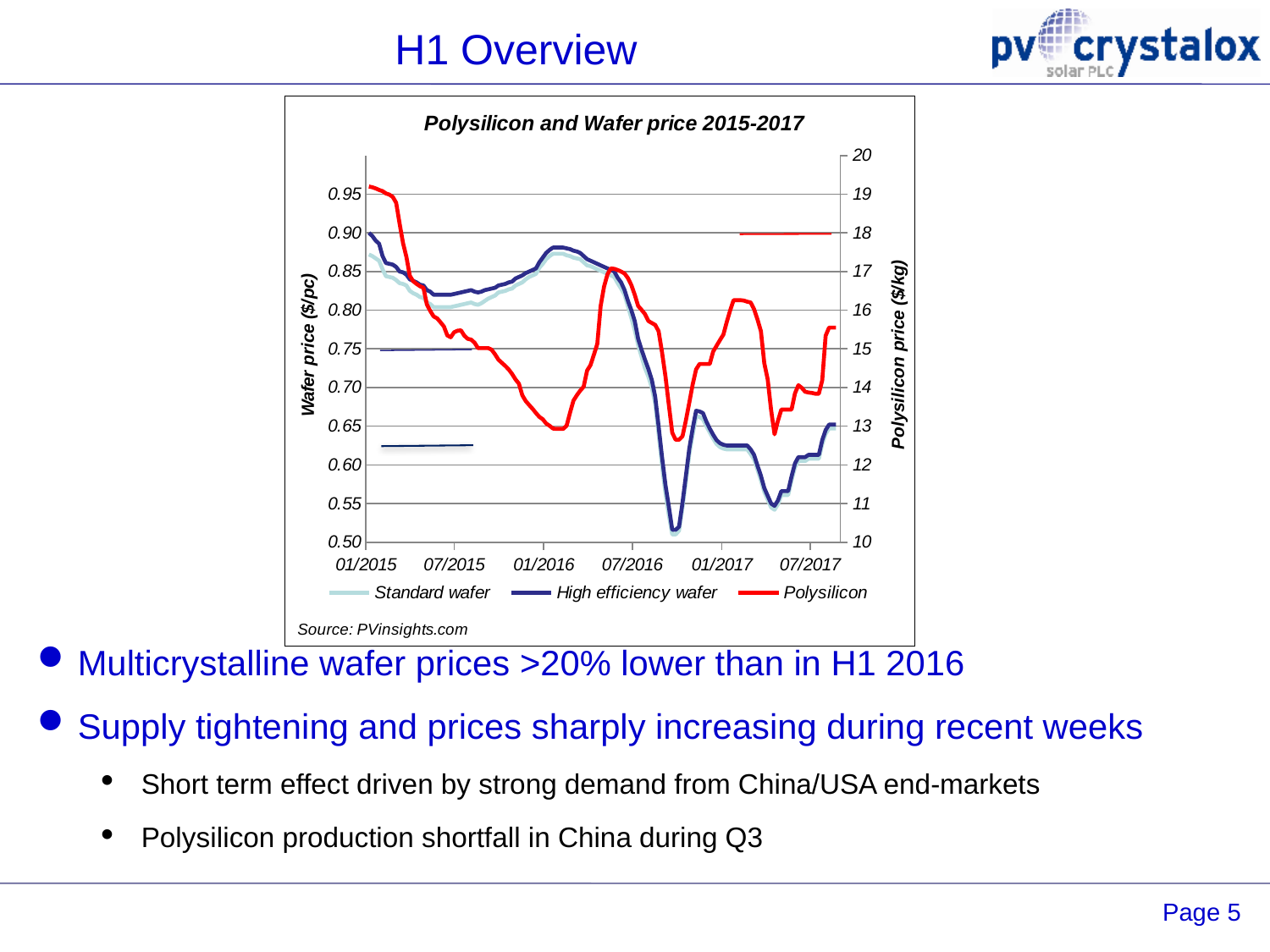

H1 Overview

### Chart: Polysilicon and Wafer price 2015-2017

| Category |  |  |  |
|---|---|---|---|
| 42011 | 0.8720000000000001 | 0.9 | 19.2 |
| 42018 | 0.8700000000000001 | 0.896 | 19.18 |
| 42025 | 0.8670000000000001 | 0.89 | 19.15 |
| 42032 | 0.8640000000000001 | 0.886 | 19.110000000000003 |
| 42039 | 0.8530000000000001 | 0.8700000000000001 | 19.079999999999995 |
| 42046 | 0.8440000000000001 | 0.8610000000000001 | 19.02 |
| 42053 | 0.8430000000000001 | 0.8600000000000001 | 18.98999999999999 |
| 42060 | 0.8420000000000001 | 0.8590000000000001 | 18.93 |
| 42067 | 0.8390000000000001 | 0.8560000000000001 | 18.779999999999998 |
| 42074 | 0.8350000000000001 | 0.8500000000000001 | 18.239999999999995 |
| 42081 | 0.8340000000000001 | 0.8490000000000001 | 17.739999999999995 |
| 42088 | 0.8320000000000001 | 0.8460000000000001 | 17.38 |
| 42095 | 0.8250000000000001 | 0.8400000000000001 | 16.89 |
| 42102 | 0.822 | 0.8380000000000001 | 16.75 |
| 42109 | 0.8200000000000001 | 0.8360000000000001 | 16.68 |
| 42116 | 0.817 | 0.8330000000000001 | 16.62 |
| 42123 | 0.816 | 0.8320000000000001 | 16.579999999999995 |
| 42130 | 0.81 | 0.8260000000000001 | 16.15 |
| 42137 | 0.808 | 0.824 | 15.98 |
| 42144 | 0.804 | 0.8200000000000001 | 15.84 |
| 42151 | 0.804 | 0.8200000000000001 | 15.79 |
| 42158 | 0.804 | 0.8200000000000001 | 15.69 |
| 42165 | 0.804 | 0.8200000000000001 | 15.58 |
| 42172 | 0.804 | 0.8200000000000001 | 15.350000000000001 |
| 42179 | 0.804 | 0.8200000000000001 | 15.3 |
| 42186 | 0.805 | 0.821 | 15.43 |
| 42193 | 0.806 | 0.822 | 15.47 |
| 42200 | 0.807 | 0.823 | 15.48 |
| 42207 | 0.808 | 0.824 | 15.34 |
| 42214 | 0.809 | 0.8250000000000001 | 15.26 |
| 42221 | 0.81 | 0.8260000000000001 | 15.239999999999998 |
| 42228 | 0.808 | 0.824 | 15.16 |
| 42235 | 0.807 | 0.823 | 15.02 |
| 42242 | 0.809 | 0.824 | 15.02 |
| 42249 | 0.8120000000000002 | 0.8260000000000001 | 15.02 |
| 42256 | 0.815 | 0.8270000000000001 | 15.02 |
| 42263 | 0.817 | 0.8280000000000001 | 14.98 |
| 42270 | 0.819 | 0.8290000000000001 | 14.860000000000001 |
| 42277 | 0.823 | 0.8320000000000001 | 14.719999999999999 |
| 42284 | 0.824 | 0.8330000000000001 | 14.639999999999999 |
| 42291 | 0.8250000000000001 | 0.8340000000000001 | 14.56 |
| 42298 | 0.8270000000000001 | 0.8360000000000001 | 14.47 |
| 42305 | 0.8280000000000001 | 0.8370000000000001 | 14.350000000000001 |
| 42312 | 0.8320000000000001 | 0.8410000000000001 | 14.209999999999999 |
| 42319 | 0.8340000000000001 | 0.8430000000000001 | 14.1 |
| 42326 | 0.8360000000000001 | 0.8450000000000001 | 13.8 |
| 42333 | 0.8400000000000001 | 0.8480000000000001 | 13.65 |
| 42340 | 0.8430000000000001 | 0.8500000000000001 | 13.55 |
| 42347 | 0.8450000000000001 | 0.8520000000000001 | 13.450000000000001 |
| 42354 | 0.8470000000000001 | 0.8540000000000001 | 13.34 |
| 42361 | 0.8550000000000001 | 0.8620000000000001 | 13.239999999999998 |
| 42368 | 0.8600000000000001 | 0.8680000000000001 | 13.18 |
| 42375 | 0.8660000000000001 | 0.8740000000000001 | 13.07 |
| 42382 | 0.8700000000000001 | 0.8780000000000001 | 13.01 |
| 42389 | 0.8730000000000001 | 0.881 | 12.94 |
| 42396 | 0.8730000000000001 | 0.881 | 12.93 |
| 42403 | 0.8730000000000001 | 0.881 | 12.93 |
| 42410 | 0.8730000000000001 | 0.881 | 12.93 |
| 42417 | 0.8710000000000001 | 0.88 | 13.01 |
| 42424 | 0.8700000000000001 | 0.8790000000000001 | 13.350000000000001 |
| 42431 | 0.8680000000000001 | 0.8770000000000001 | 13.66 |
| 42438 | 0.8670000000000001 | 0.8760000000000001 | 13.8 |
| 42445 | 0.8660000000000001 | 0.8740000000000001 | 13.92 |
| 42452 | 0.8620000000000001 | 0.8700000000000001 | 14.02 |
| 42459 | 0.8580000000000001 | 0.8660000000000001 | 14.44 |
| 42466 | 0.8570000000000001 | 0.8640000000000001 | 14.58 |
| 42473 | 0.8550000000000001 | 0.8620000000000001 | 14.850000000000001 |
| 42480 | 0.8530000000000001 | 0.8600000000000001 | 15.129999999999999 |
| 42487 | 0.8510000000000001 | 0.8580000000000001 | 16.110000000000003 |
| 42494 | 0.8490000000000001 | 0.8560000000000001 | 16.610000000000003 |
| 42501 | 0.8470000000000001 | 0.8540000000000001 | 16.93 |
| 42508 | 0.8450000000000001 | 0.8520000000000001 | 17.079999999999995 |
| 42515 | 0.8430000000000001 | 0.8500000000000001 | 17.07 |
| 42522 | 0.8350000000000001 | 0.8420000000000001 | 17.04 |
| 42529 | 0.8280000000000001 | 0.8360000000000001 | 17.0 |
| 42536 | 0.8200000000000001 | 0.8260000000000001 | 16.95 |
| 42543 | 0.805 | 0.8120000000000002 | 16.829999999999995 |
| 42550 | 0.79 | 0.8 | 16.65 |
| 42557 | 0.7740000000000001 | 0.786 | 16.4 |
| 42564 | 0.7550000000000001 | 0.7630000000000001 | 16.110000000000003 |
| 42571 | 0.7400000000000001 | 0.7490000000000001 | 16.010000000000005 |
| 42578 | 0.7250000000000001 | 0.7360000000000001 | 15.9 |
| 42585 | 0.7140000000000001 | 0.7240000000000001 | 15.719999999999999 |
| 42592 | 0.7000000000000001 | 0.7100000000000001 | 15.67 |
| 42599 | 0.6790000000000002 | 0.688 | 15.62 |
| 42606 | 0.6400000000000001 | 0.6500000000000001 | 15.46 |
| 42613 | 0.599 | 0.6100000000000001 | 14.91 |
| 42620 | 0.563 | 0.574 | 14.292 |
| 42627 | 0.535 | 0.546 | 13.55 |
| 42634 | 0.51 | 0.516 | 12.83 |
| 42641 | 0.51 | 0.516 | 12.65 |
| 42648 | 0.515 | 0.52 | 12.65 |
| 42655 | 0.545 | 0.551 | 12.739999999999998 |
| 42662 | 0.5780000000000001 | 0.586 | 13.15 |
| 42669 | 0.6140000000000001 | 0.6210000000000001 | 13.61 |
| 42676 | 0.6390000000000001 | 0.6470000000000001 | 14.08 |
| 42683 | 0.6630000000000001 | 0.6700000000000002 | 14.47 |
| 42690 | 0.6620000000000001 | 0.6690000000000002 | 14.61 |
| 42697 | 0.6590000000000001 | 0.6670000000000001 | 14.61 |
| 42704 | 0.6500000000000001 | 0.6560000000000001 | 14.61 |
| 42711 | 0.6420000000000001 | 0.6470000000000001 | 14.61 |
| 42718 | 0.6340000000000001 | 0.6390000000000001 | 14.93 |
| 42725 | 0.6270000000000001 | 0.6320000000000001 | 15.08 |
| 42732 | 0.6230000000000001 | 0.6280000000000001 | 15.229999999999999 |
| 42739 | 0.6210000000000001 | 0.6260000000000001 | 15.370000000000001 |
| 42746 | 0.6200000000000001 | 0.6250000000000001 | 15.7 |
| 42753 | 0.6200000000000001 | 0.6250000000000001 | 16.0 |
| 42760 | 0.6200000000000001 | 0.6250000000000001 | 16.26 |
| 42767 | 0.6200000000000001 | 0.6250000000000001 | 16.26 |
| 42774 | 0.6200000000000001 | 0.6250000000000001 | 16.26 |
| 42781 | 0.6200000000000001 | 0.6250000000000001 | 16.25 |
| 42788 | 0.6200000000000001 | 0.6250000000000001 | 16.22 |
| 42795 | 0.6140000000000001 | 0.6200000000000001 | 16.2 |
| 42802 | 0.6070000000000001 | 0.6130000000000001 | 16.03 |
| 42809 | 0.594 | 0.599 | 15.76 |
| 42816 | 0.5800000000000001 | 0.586 | 15.46 |
| 42823 | 0.565 | 0.57 | 14.629999999999999 |
| 42830 | 0.555 | 0.56 | 14.209999999999999 |
| 42837 | 0.545 | 0.55 | 13.42 |
| 42844 | 0.542 | 0.547 | 12.79 |
| 42851 | 0.549 | 0.554 | 13.139999999999999 |
| 42858 | 0.561 | 0.566 | 13.43 |
| 42865 | 0.561 | 0.566 | 13.43 |
| 42872 | 0.561 | 0.566 | 13.43 |
| 42879 | 0.5800000000000001 | 0.585 | 13.43 |
| 42886 | 0.597 | 0.6020000000000001 | 13.850000000000001 |
| 42893 | 0.6050000000000001 | 0.6100000000000001 | 14.06 |
| 42900 | 0.6050000000000001 | 0.6100000000000001 | 13.99 |
| 42907 | 0.6050000000000001 | 0.6100000000000001 | 13.89 |
| 42914 | 0.6080000000000001 | 0.6130000000000001 | 13.870000000000001 |
| 42921 | 0.6080000000000001 | 0.6130000000000001 | 13.860000000000001 |
| 42928 | 0.6080000000000001 | 0.6130000000000001 | 13.839 |
| 42935 | 0.6080000000000001 | 0.6130000000000001 | 13.84 |
| 42942 | 0.6270000000000001 | 0.6320000000000001 | 14.189 |
| 42949 | 0.6400000000000001 | 0.6450000000000001 | 15.34 |
| 42956 | 0.6470000000000001 | 0.6520000000000001 | 15.55 |
| 42963 | 0.6470000000000001 | 0.6520000000000001 | 15.55 |
| 42970 | 0.6470000000000001 | 0.6520000000000001 | 15.55 |

Multicrystalline wafer prices >20% lower than in H1 2016
Supply tightening and prices sharply increasing during recent weeks
Short term effect driven by strong demand from China/USA end-markets
Polysilicon production shortfall in China during Q3

 Page 5